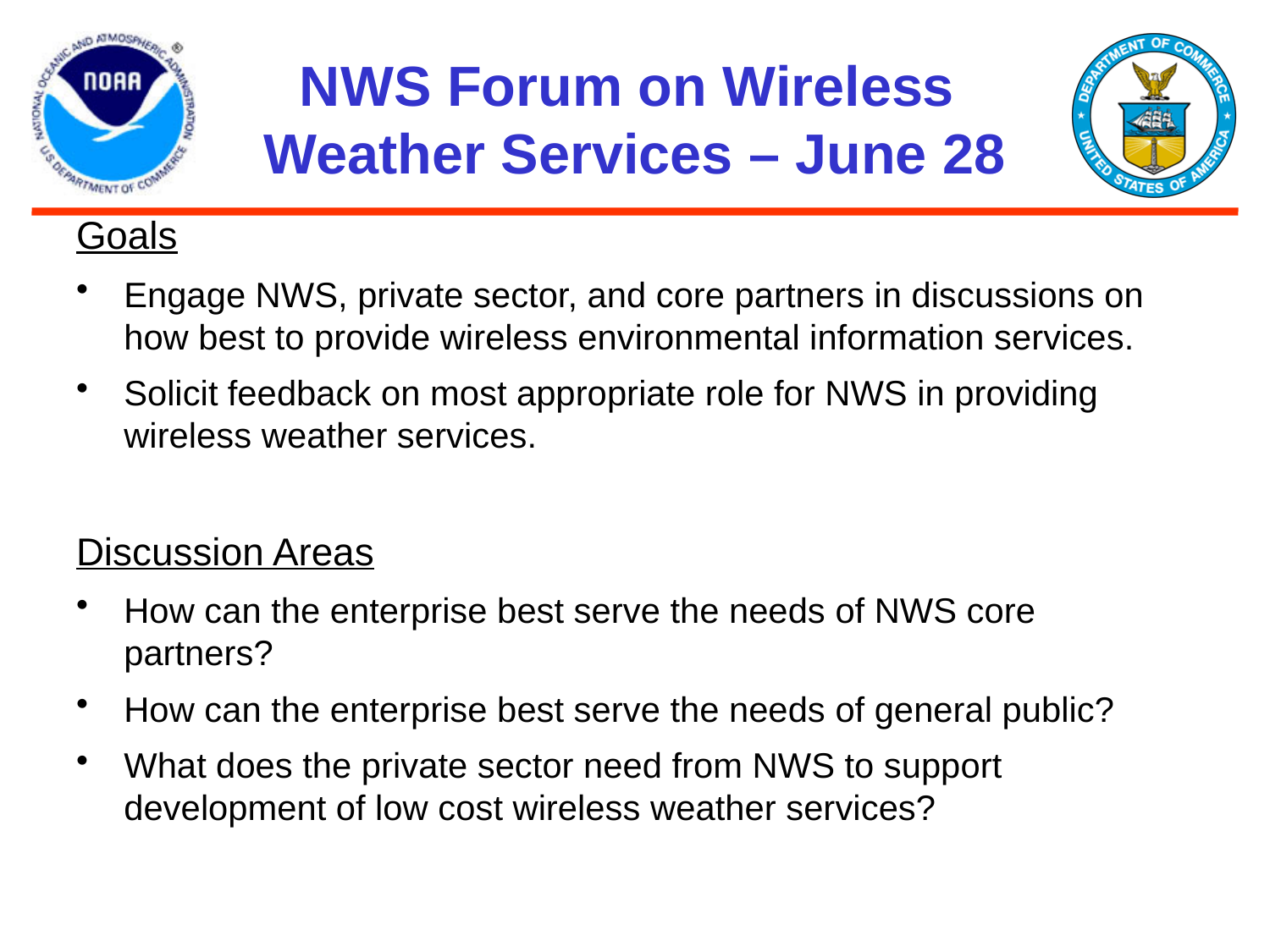

# NWS Forum on Wireless Weather Services – June 28
Goals
Engage NWS, private sector, and core partners in discussions on how best to provide wireless environmental information services.
Solicit feedback on most appropriate role for NWS in providing wireless weather services.

Discussion Areas
How can the enterprise best serve the needs of NWS core partners?
How can the enterprise best serve the needs of general public?
What does the private sector need from NWS to support development of low cost wireless weather services?